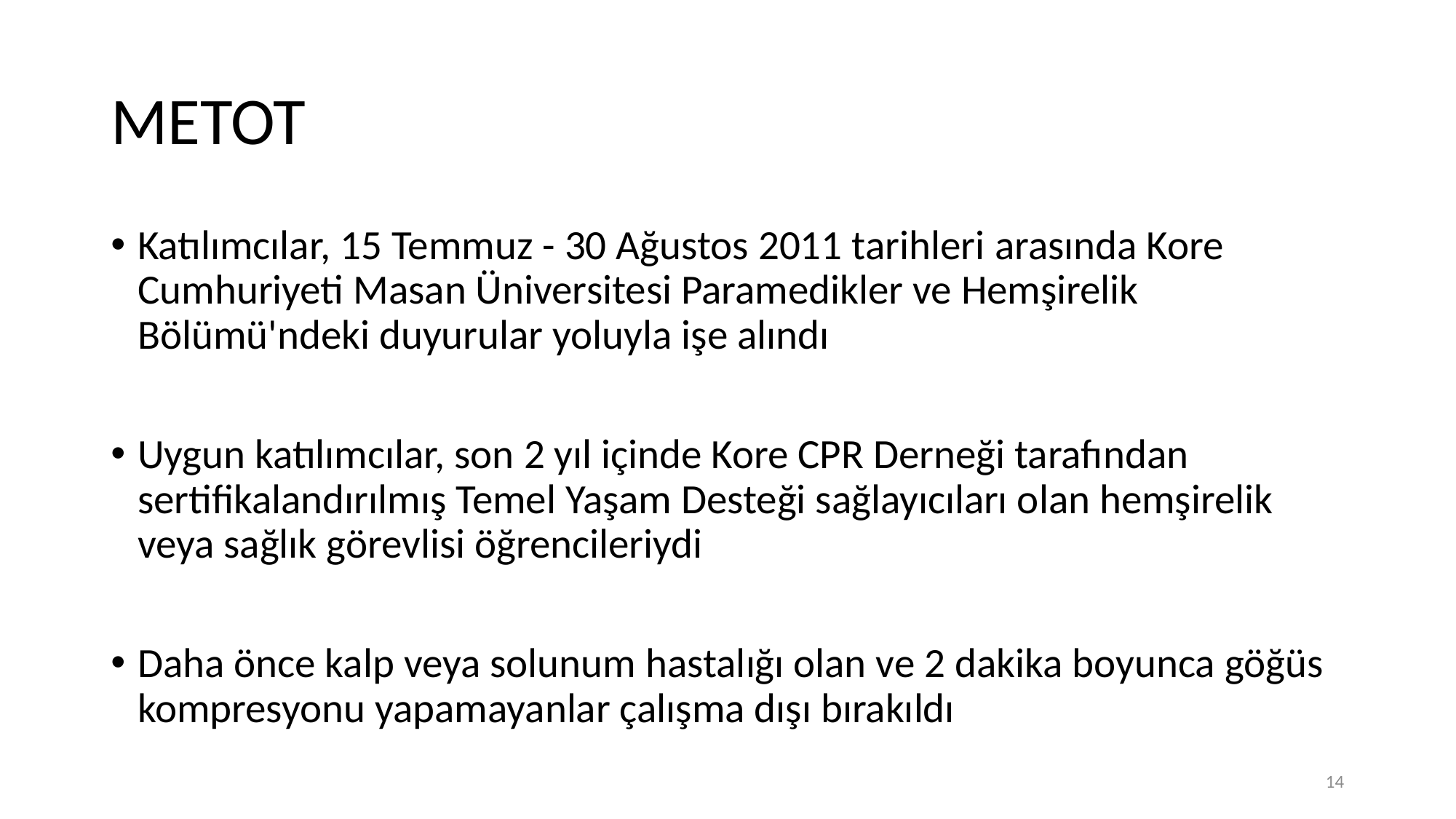

# METOT
Katılımcılar, 15 Temmuz - 30 Ağustos 2011 tarihleri ​​arasında Kore Cumhuriyeti Masan Üniversitesi Paramedikler ve Hemşirelik Bölümü'ndeki duyurular yoluyla işe alındı

Uygun katılımcılar, son 2 yıl içinde Kore CPR Derneği tarafından sertifikalandırılmış Temel Yaşam Desteği sağlayıcıları olan hemşirelik veya sağlık görevlisi öğrencileriydi

Daha önce kalp veya solunum hastalığı olan ve 2 dakika boyunca göğüs kompresyonu yapamayanlar çalışma dışı bırakıldı
14